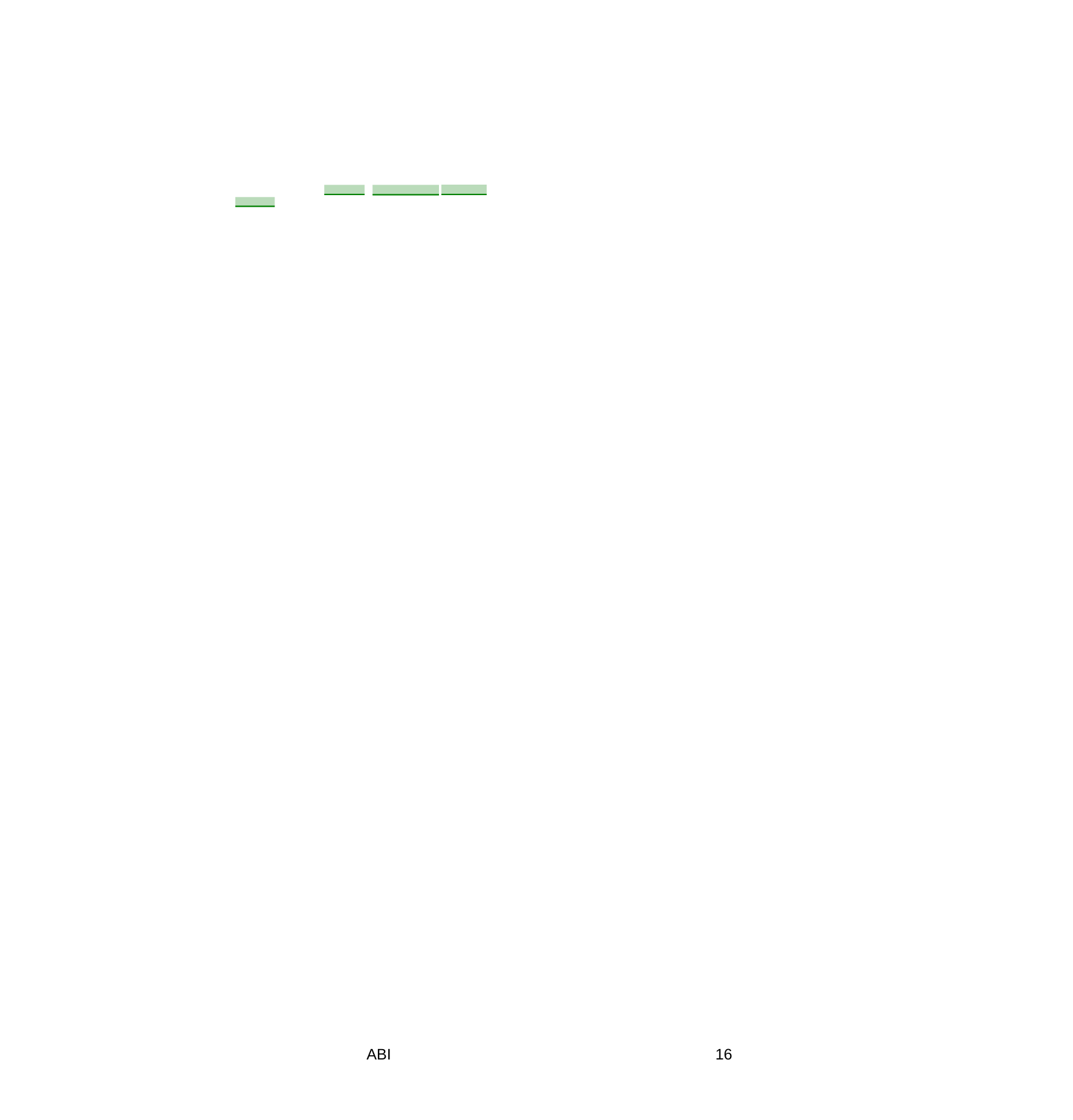

Tiratura	12/2014: 403.268
Diffusione   12/2014:   284.298	05-MAR-2015
Lettori	II 2014:  2.524.000	Dir. Resp.:  Ezio Mauro	da pag. 45
Dati rilevati dagli Enti certificatori o autocertificati

ABI
16